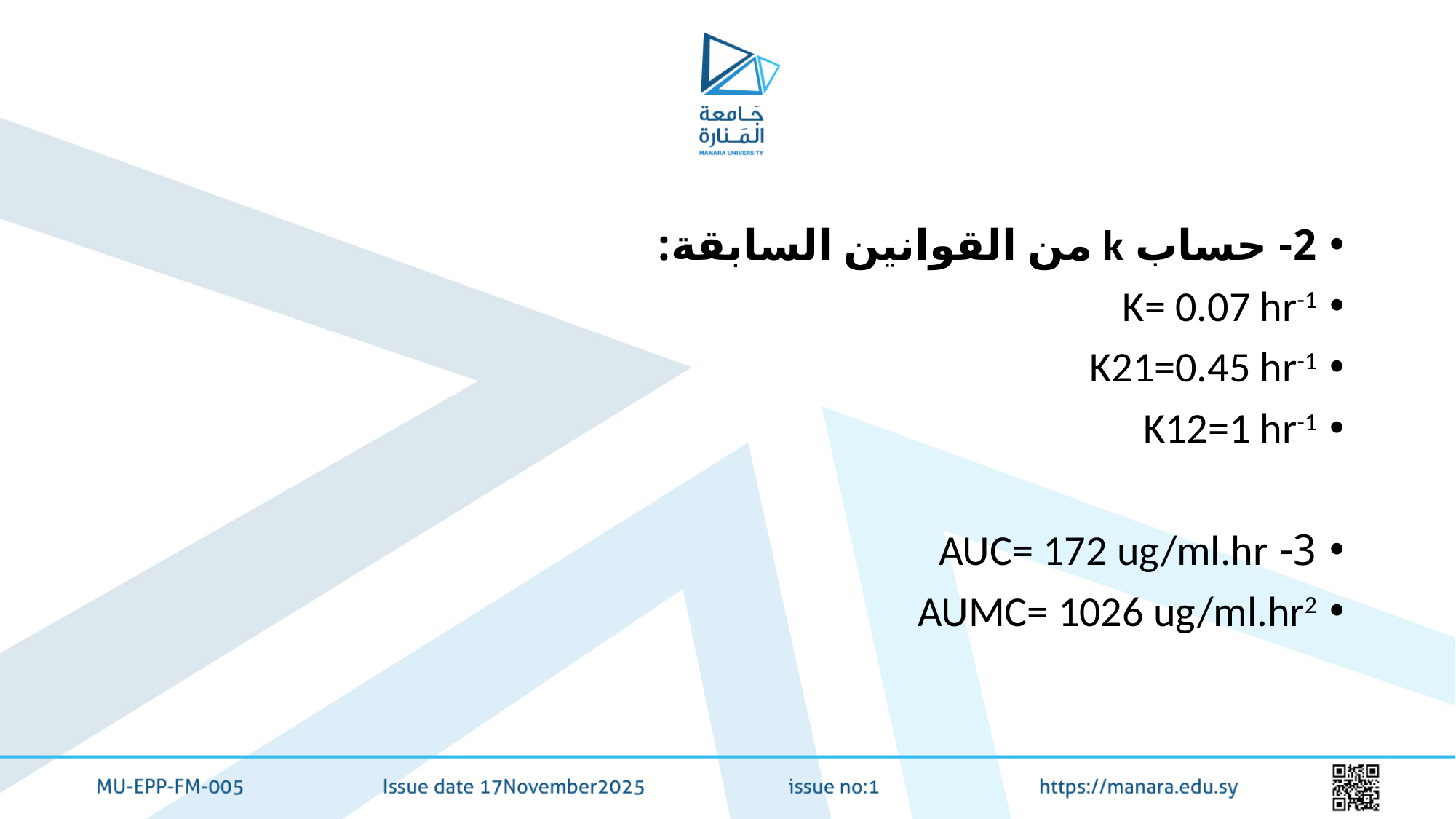

#
2- حساب k من القوانين السابقة:
K= 0.07 hr-1
K21=0.45 hr-1
K12=1 hr-1

3- AUC= 172 ug/ml.hr
AUMC= 1026 ug/ml.hr2